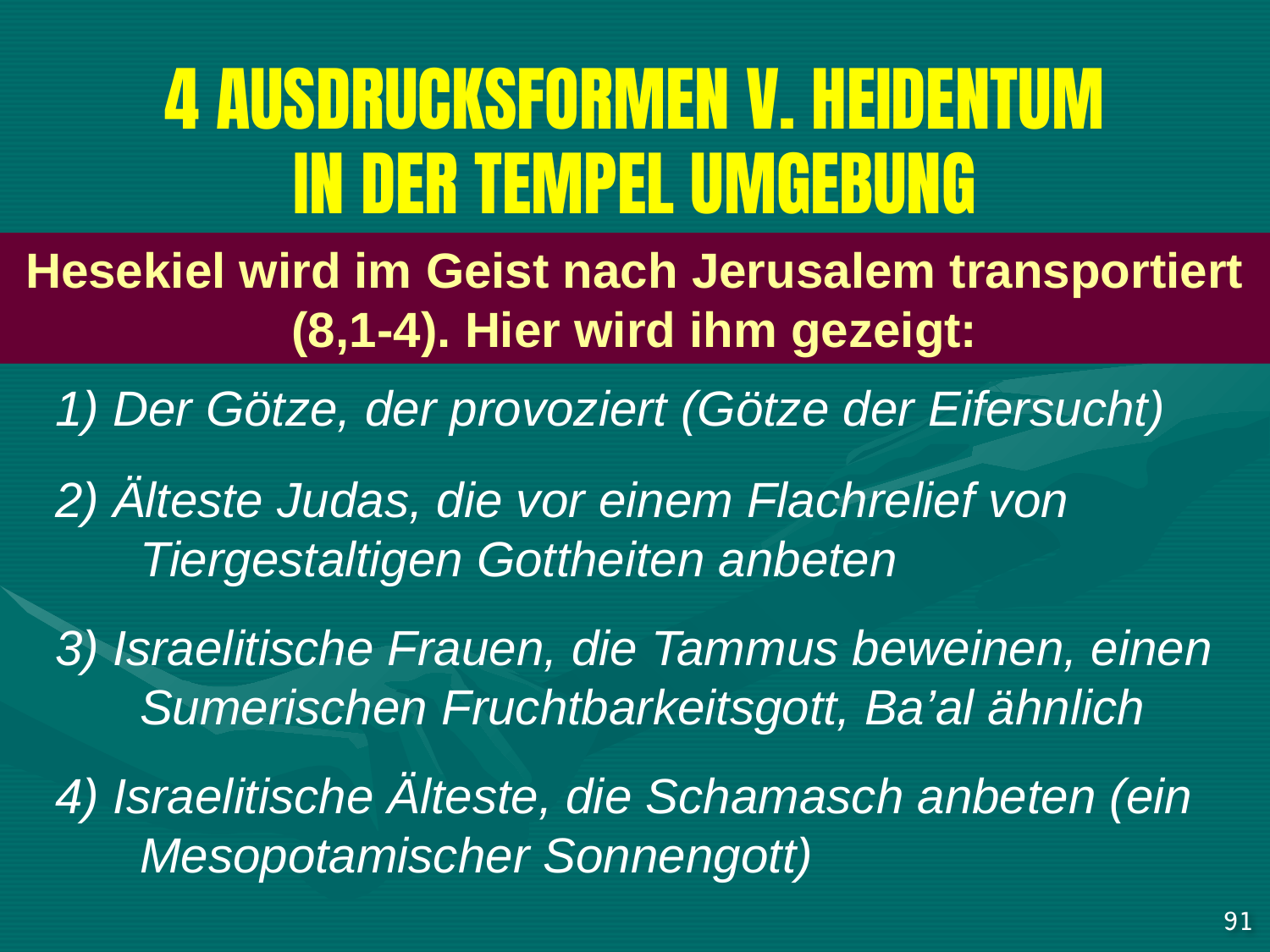

# 4 AUSDRUCKSFORMEN V. HEIDENTUM IN DER TEMPEL UMGEBUNG
Hesekiel wird im Geist nach Jerusalem transportiert (8,1-4). Hier wird ihm gezeigt:
1) Der Götze, der provoziert (Götze der Eifersucht)

2) Älteste Judas, die vor einem Flachrelief von Tiergestaltigen Gottheiten anbeten

3) Israelitische Frauen, die Tammus beweinen, einen Sumerischen Fruchtbarkeitsgott, Ba’al ähnlich

4) Israelitische Älteste, die Schamasch anbeten (ein Mesopotamischer Sonnengott)
91